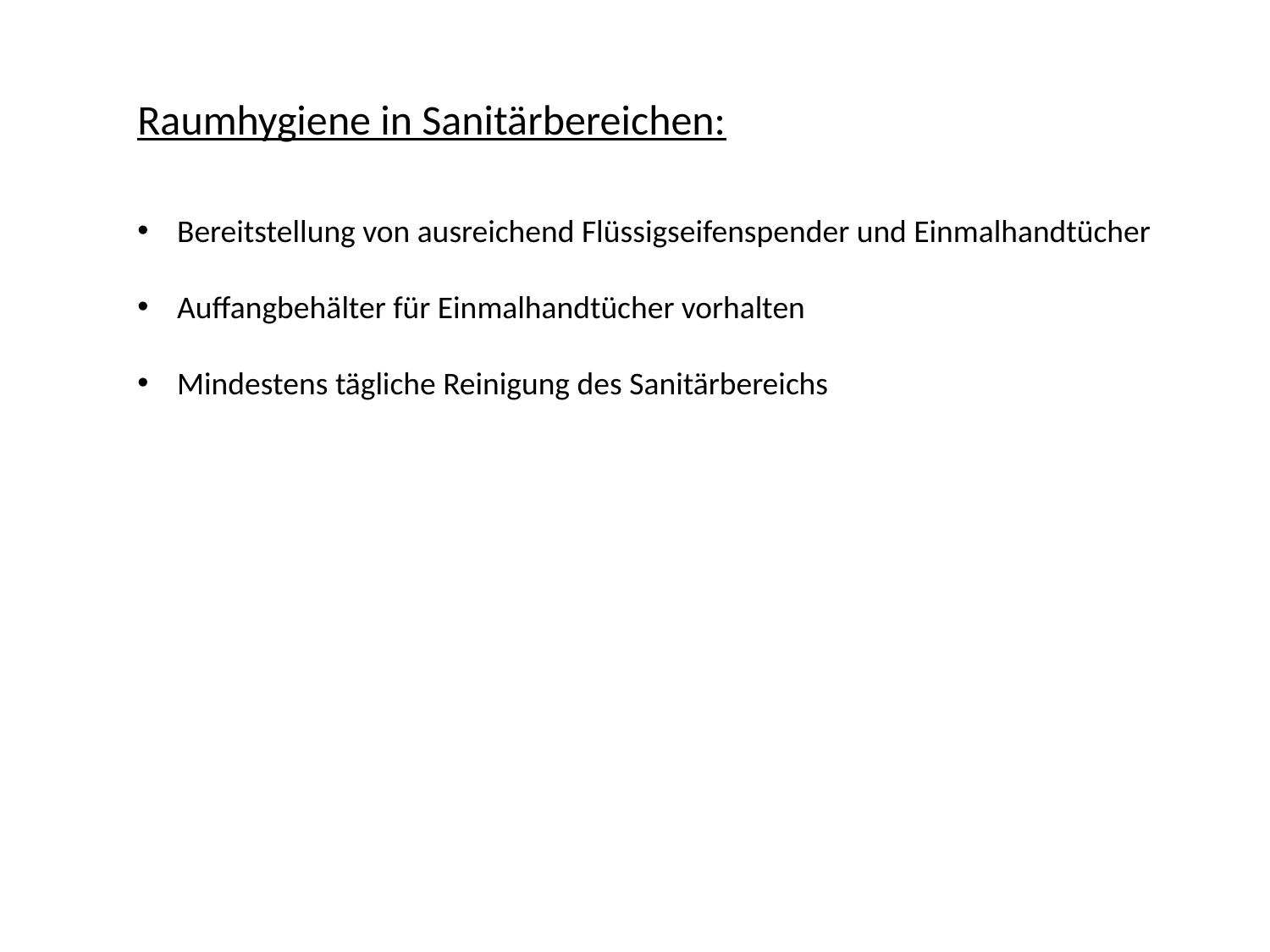

Raumhygiene in Sanitärbereichen:

Bereitstellung von ausreichend Flüssigseifenspender und Einmalhandtücher

Auffangbehälter für Einmalhandtücher vorhalten

Mindestens tägliche Reinigung des Sanitärbereichs